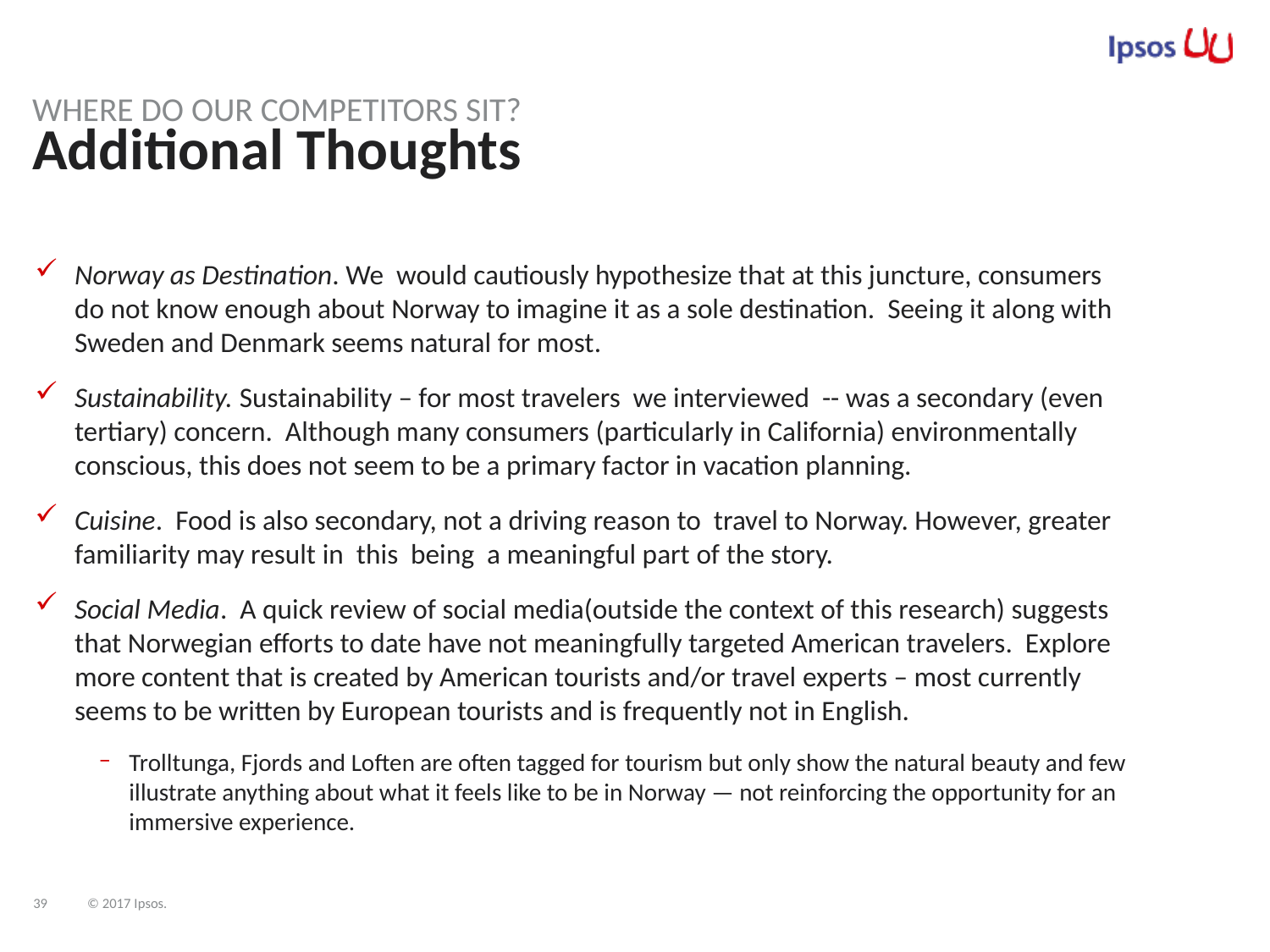

WHERE DO OUR COMPETITORS SIT?
# Additional Thoughts
Norway as Destination. We  would cautiously hypothesize that at this juncture, consumers do not know enough about Norway to imagine it as a sole destination.  Seeing it along with Sweden and Denmark seems natural for most.
Sustainability. Sustainability – for most travelers  we interviewed  -- was a secondary (even tertiary) concern.  Although many consumers (particularly in California) environmentally conscious, this does not seem to be a primary factor in vacation planning.
Cuisine.  Food is also secondary, not a driving reason to  travel to Norway. However, greater familiarity may result in  this  being  a meaningful part of the story.
Social Media.  A quick review of social media(outside the context of this research) suggests that Norwegian efforts to date have not meaningfully targeted American travelers.  Explore more content that is created by American tourists and/or travel experts – most currently seems to be written by European tourists and is frequently not in English.
Trolltunga, Fjords and Loften are often tagged for tourism but only show the natural beauty and few illustrate anything about what it feels like to be in Norway — not reinforcing the opportunity for an immersive experience.